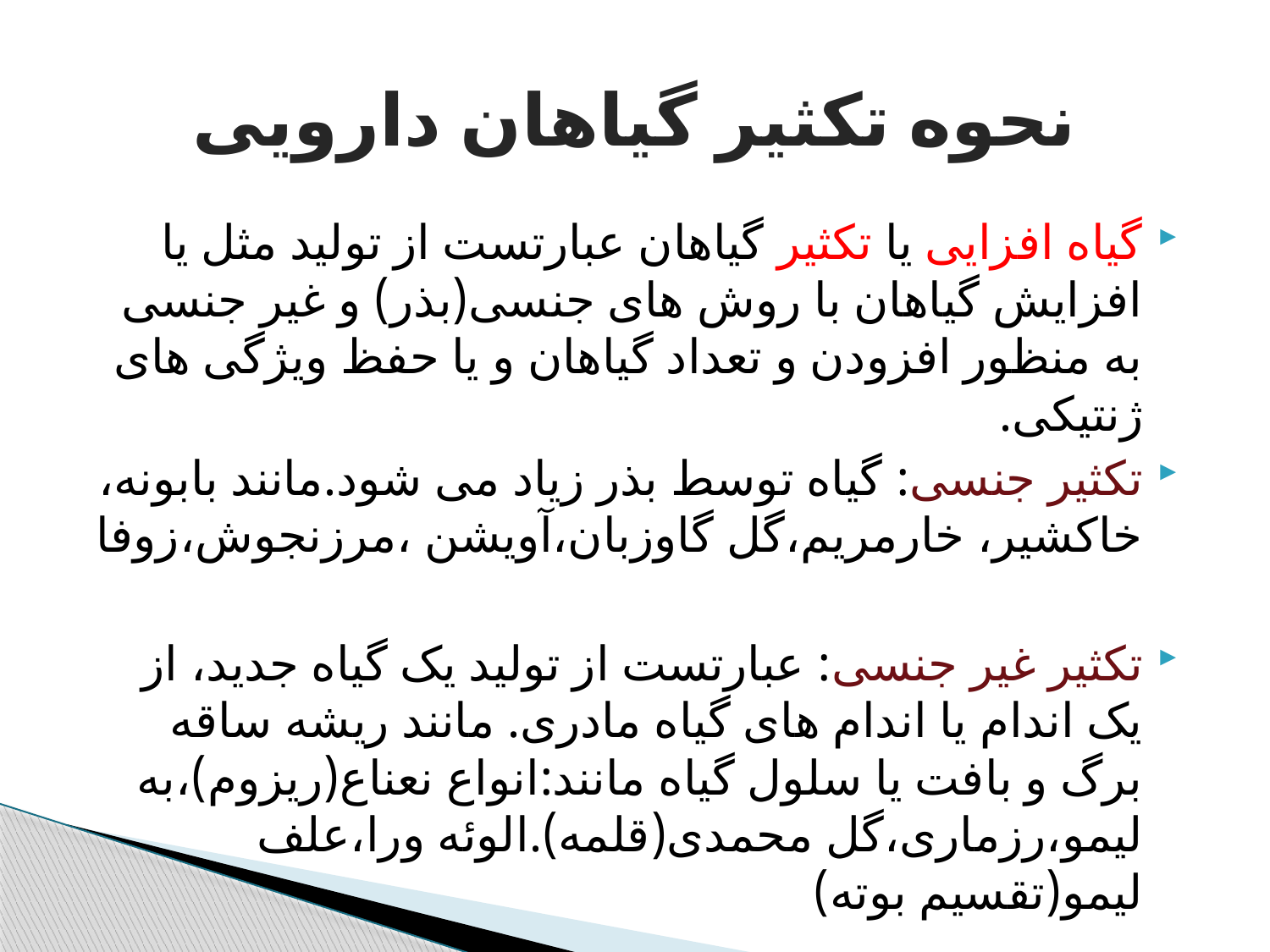

# نحوه تکثیر گیاهان دارویی
گیاه افزایی یا تکثیر گیاهان عبارتست از تولید مثل یا افزایش گیاهان با روش های جنسی(بذر) و غیر جنسی به منظور افزودن و تعداد گیاهان و یا حفظ ویژگی های ژنتیکی.
تکثیر جنسی: گیاه توسط بذر زیاد می شود.مانند بابونه، خاکشیر، خارمریم،گل گاوزبان،آویشن ،مرزنجوش،زوفا

تکثیر غیر جنسی: عبارتست از تولید یک گیاه جدید، از یک اندام یا اندام های گیاه مادری. مانند ریشه ساقه برگ و بافت یا سلول گیاه مانند:انواع نعناع(ریزوم)،به لیمو،رزماری،گل محمدی(قلمه).الوئه ورا،علف لیمو(تقسیم بوته)